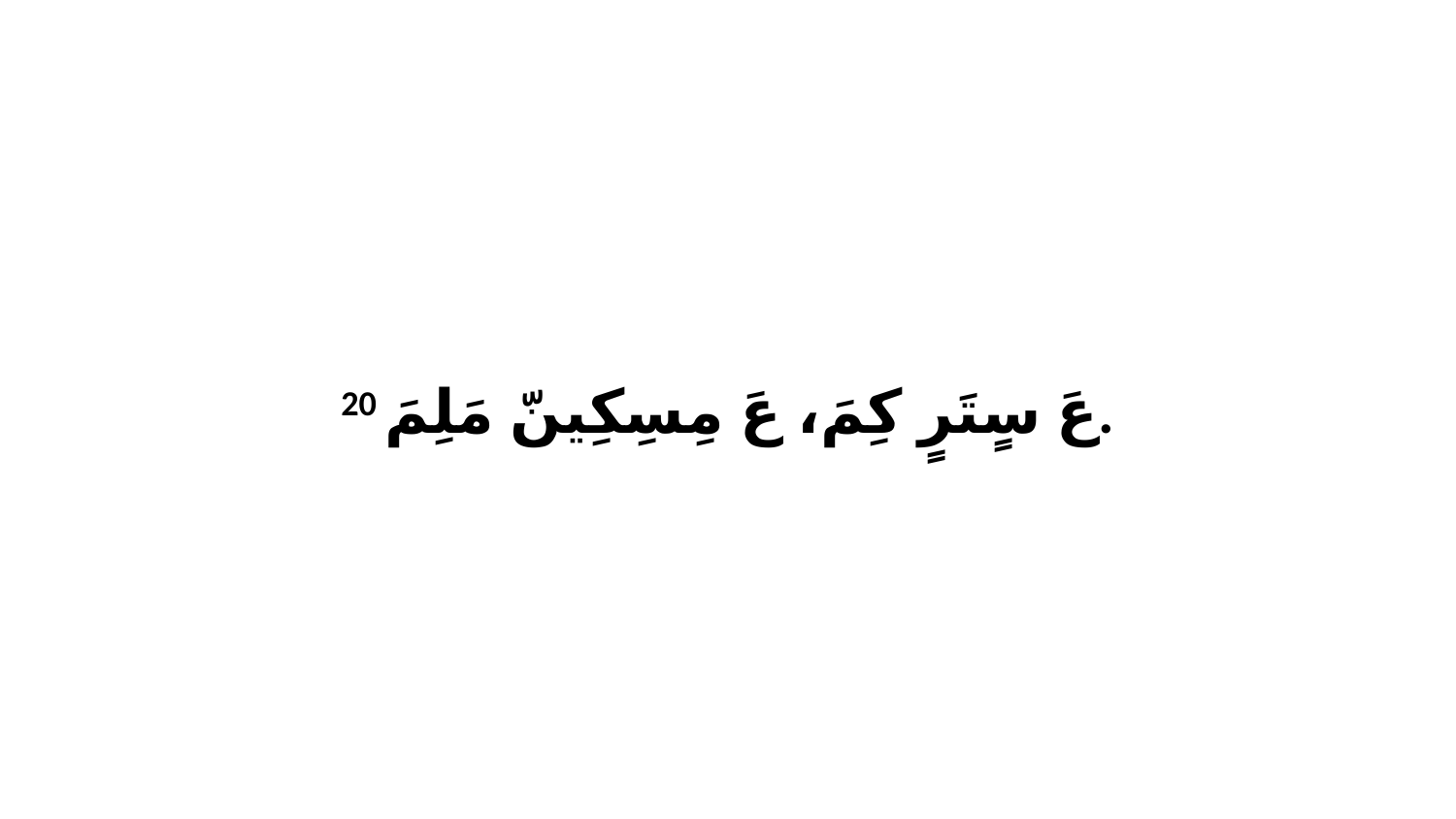

20 عَ سٍتَرٍ كِمَ، عَ مِسِكِينّ مَلِمَ.